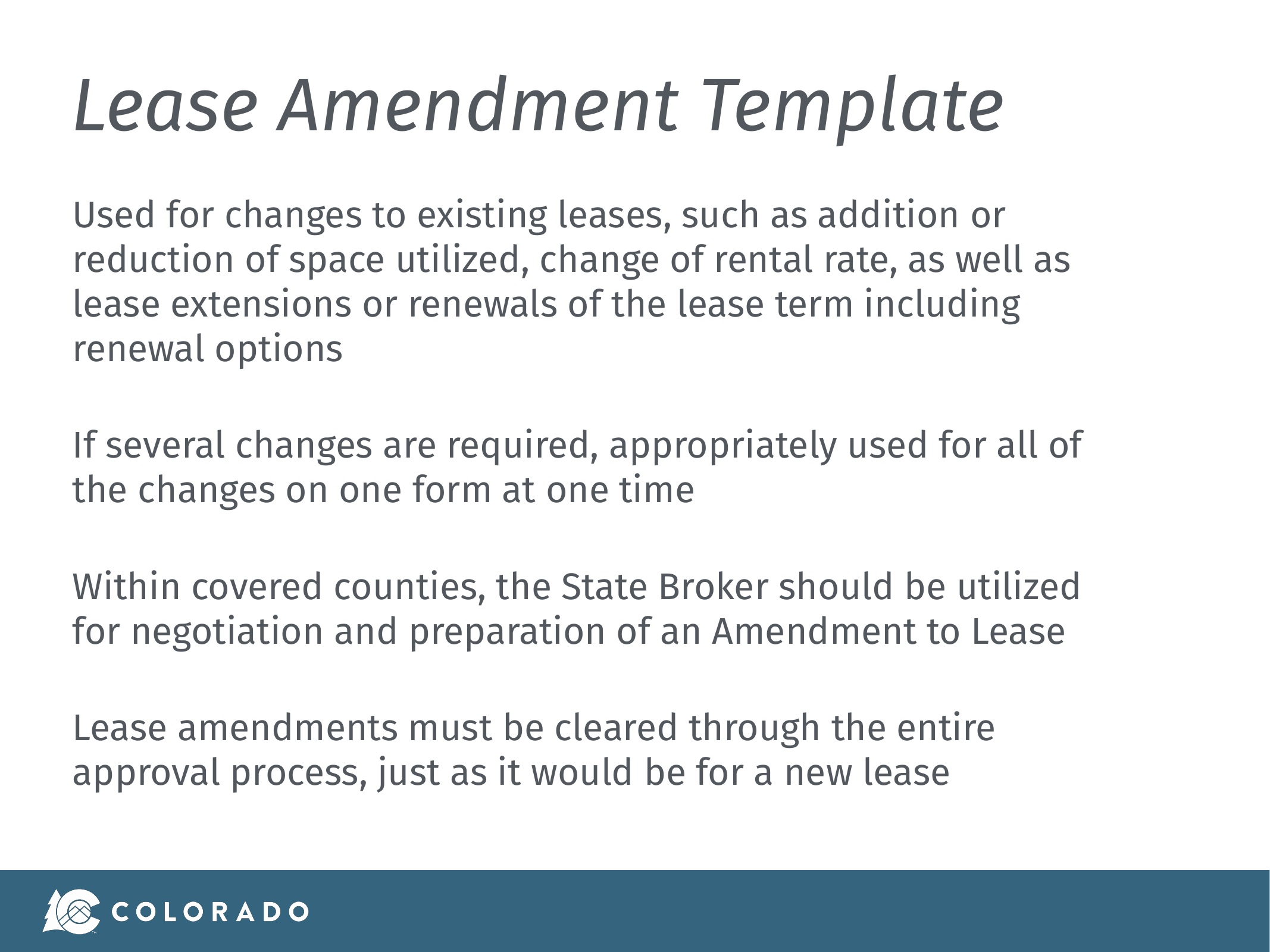

# Lease Amendment Template
Used for changes to existing leases, such as addition or reduction of space utilized, change of rental rate, as well as lease extensions or renewals of the lease term including renewal options
If several changes are required, appropriately used for all of the changes on one form at one time
Within covered counties, the State Broker should be utilized for negotiation and preparation of an Amendment to Lease
Lease amendments must be cleared through the entire approval process, just as it would be for a new lease